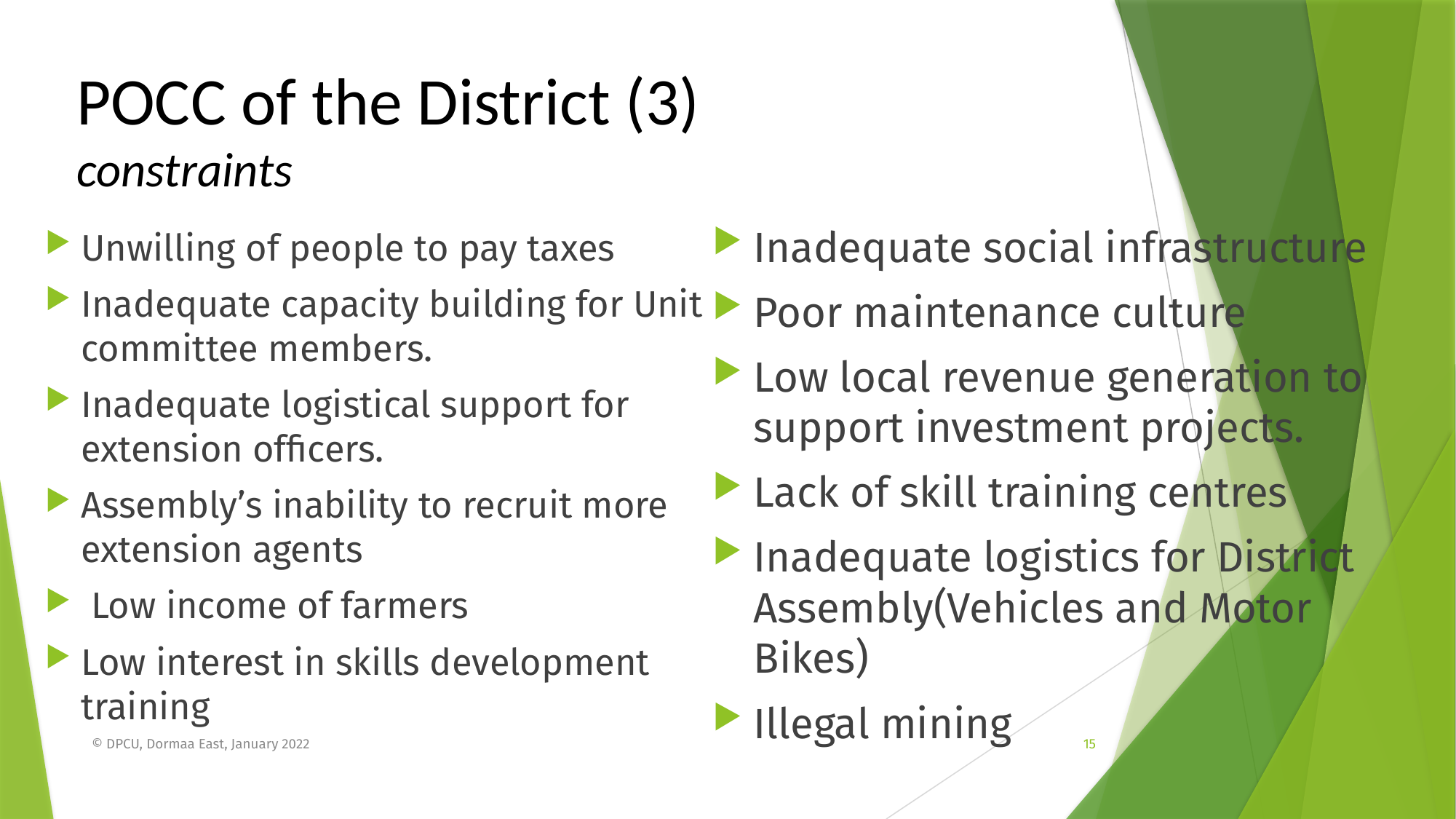

# POCC of the District (3) constraints

Inadequate social infrastructure
Poor maintenance culture
Low local revenue generation to support investment projects.
Lack of skill training centres
Inadequate logistics for District Assembly(Vehicles and Motor Bikes)
Illegal mining

Unwilling of people to pay taxes
Inadequate capacity building for Unit committee members.
Inadequate logistical support for extension officers.
Assembly’s inability to recruit more extension agents
 Low income of farmers
Low interest in skills development training

© DPCU, Dormaa East, January 2022
15